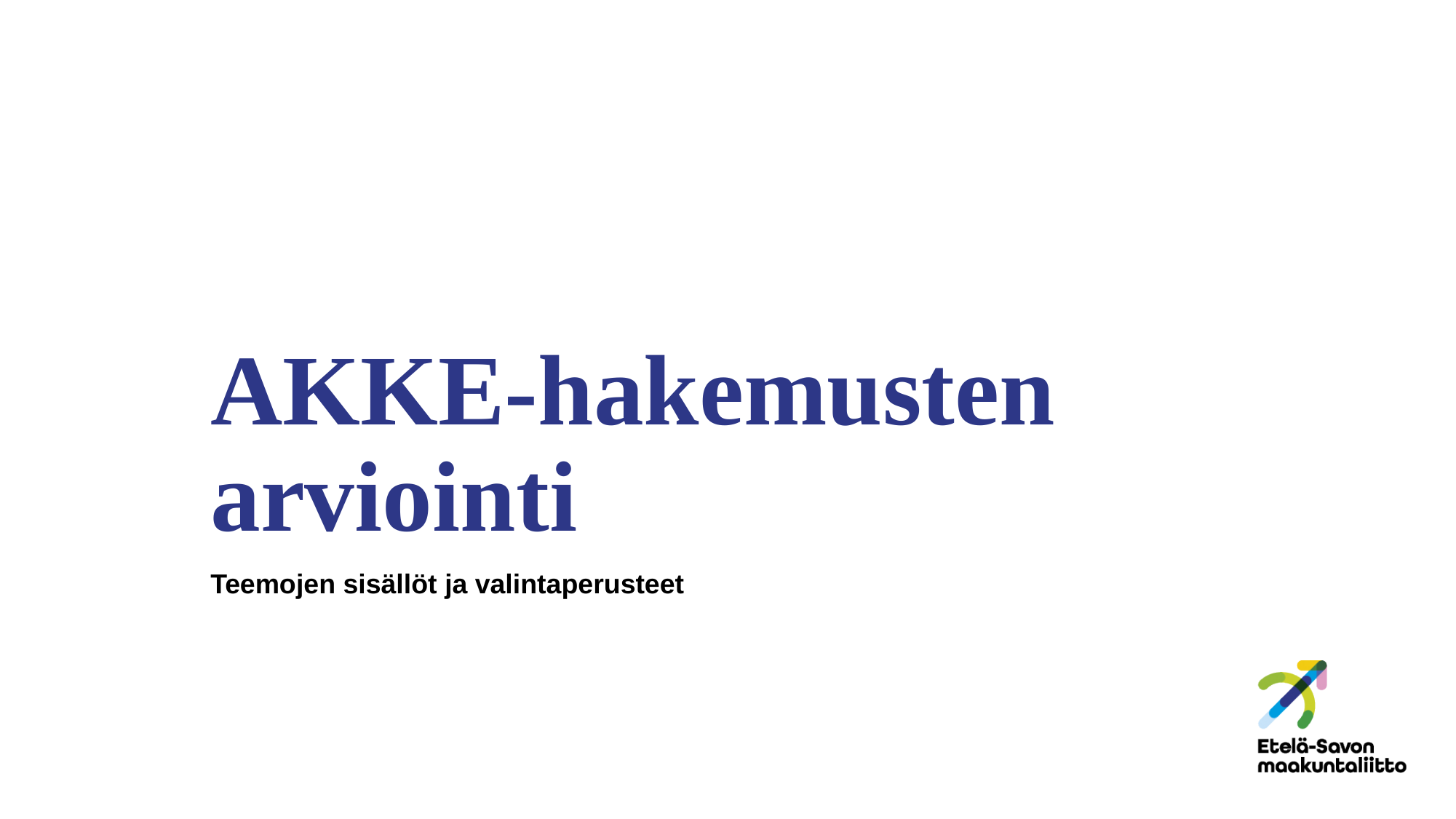

# AKKE-hakemusten arviointi
Teemojen sisällöt ja valintaperusteet